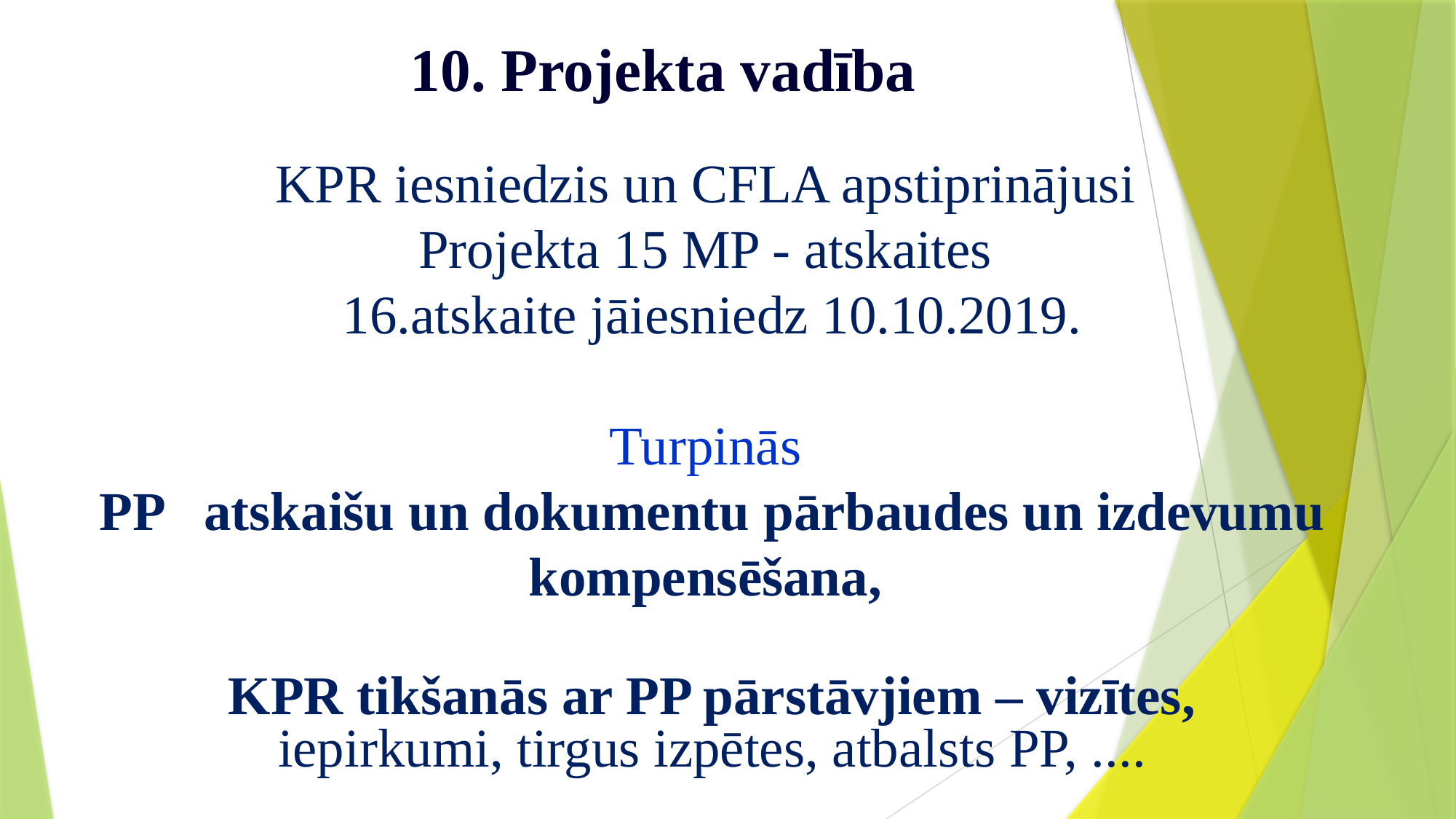

# 10. Projekta vadība
KPR iesniedzis un CFLA apstiprinājusi
Projekta 15 MP - atskaites
16.atskaite jāiesniedz 10.10.2019.

Turpinās
PP   atskaišu un dokumentu pārbaudes un izdevumu kompensēšana,

KPR tikšanās ar PP pārstāvjiem – vizītes,
iepirkumi, tirgus izpētes, atbalsts PP, ....